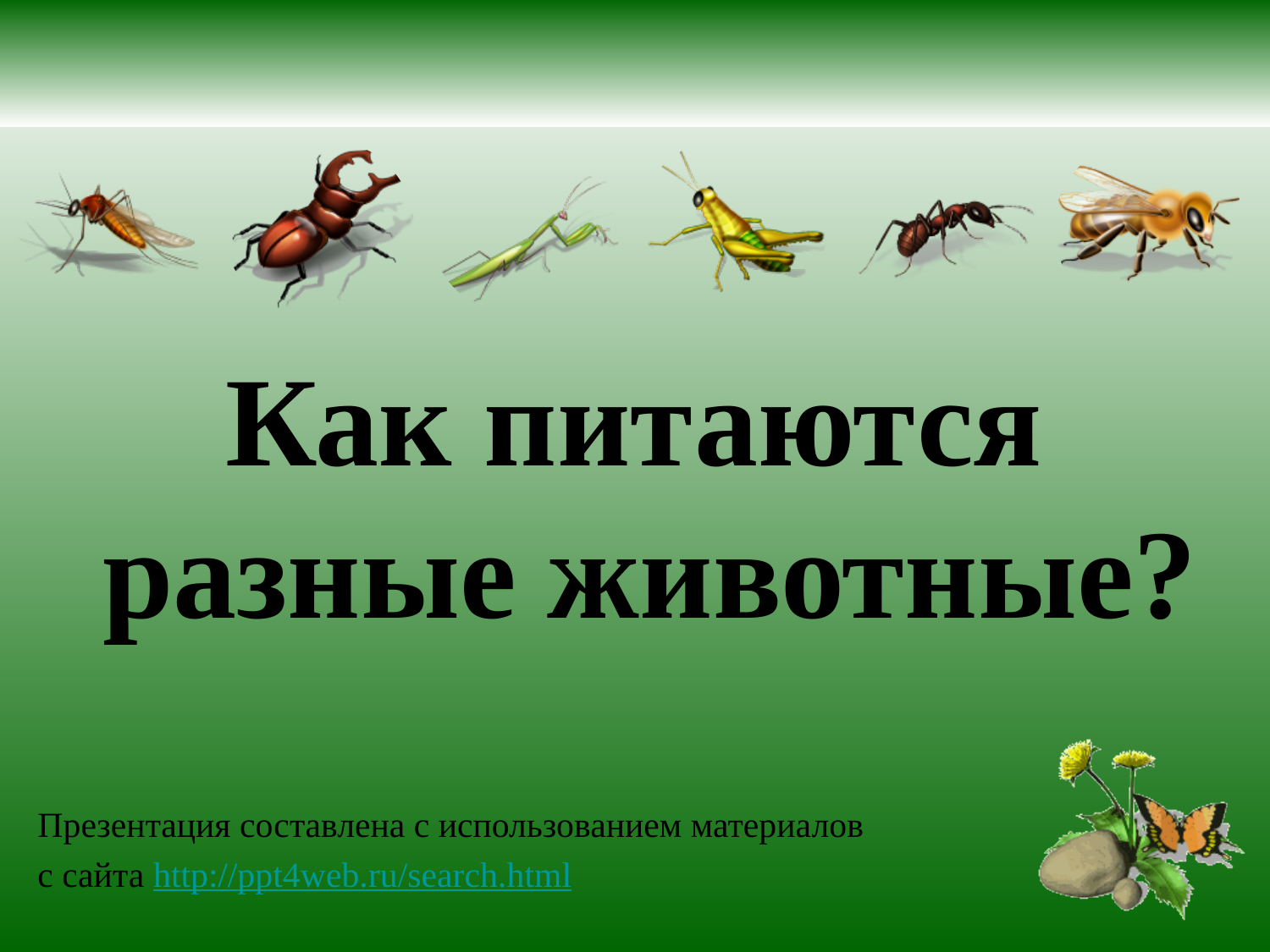

# Как питаются разные животные?
Презентация составлена с использованием материалов
с сайта http://ppt4web.ru/search.html